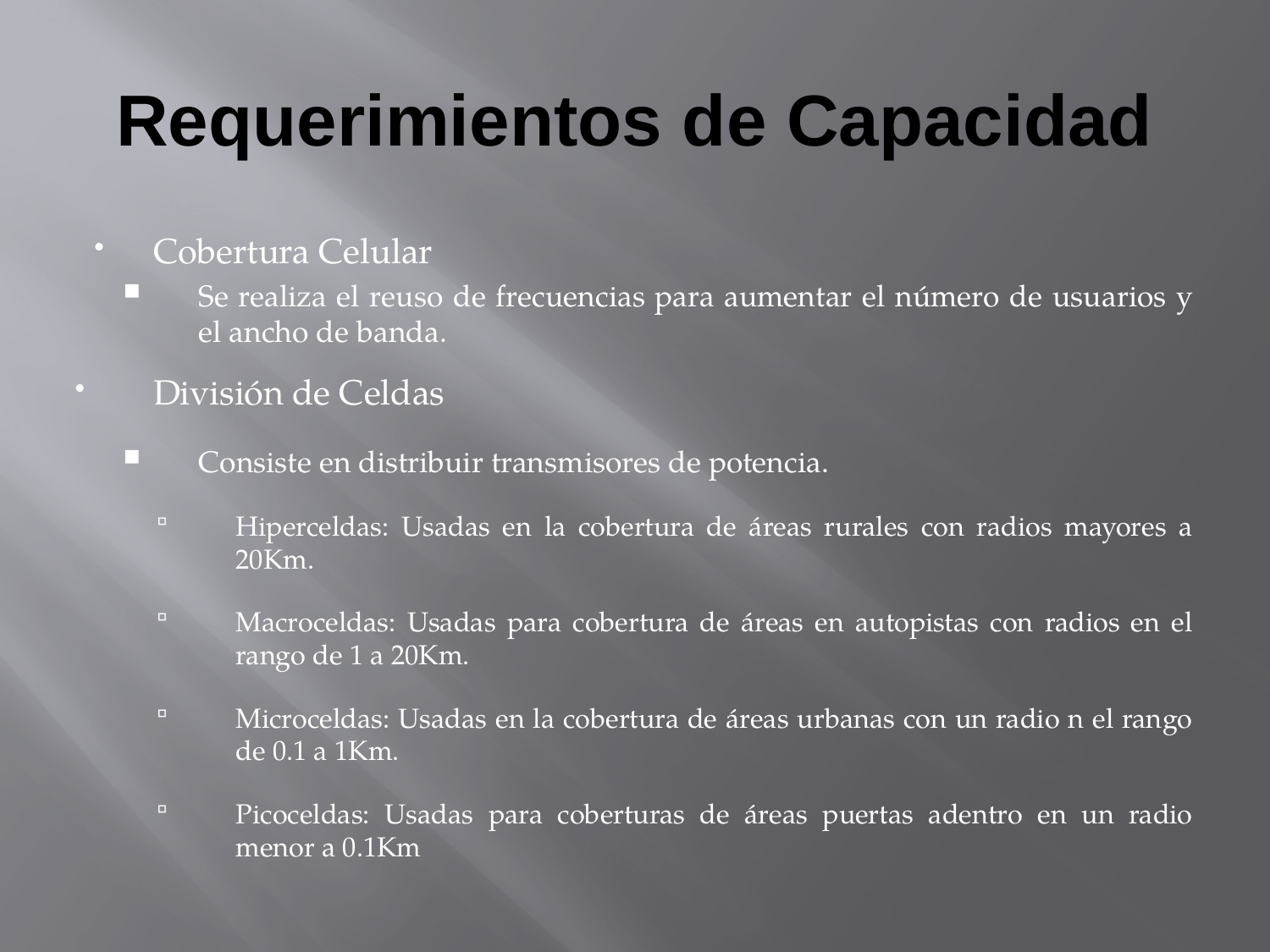

# Requerimientos de Capacidad
Cobertura Celular
Se realiza el reuso de frecuencias para aumentar el número de usuarios y el ancho de banda.
División de Celdas
Consiste en distribuir transmisores de potencia.
Hiperceldas: Usadas en la cobertura de áreas rurales con radios mayores a 20Km.
Macroceldas: Usadas para cobertura de áreas en autopistas con radios en el rango de 1 a 20Km.
Microceldas: Usadas en la cobertura de áreas urbanas con un radio n el rango de 0.1 a 1Km.
Picoceldas: Usadas para coberturas de áreas puertas adentro en un radio menor a 0.1Km